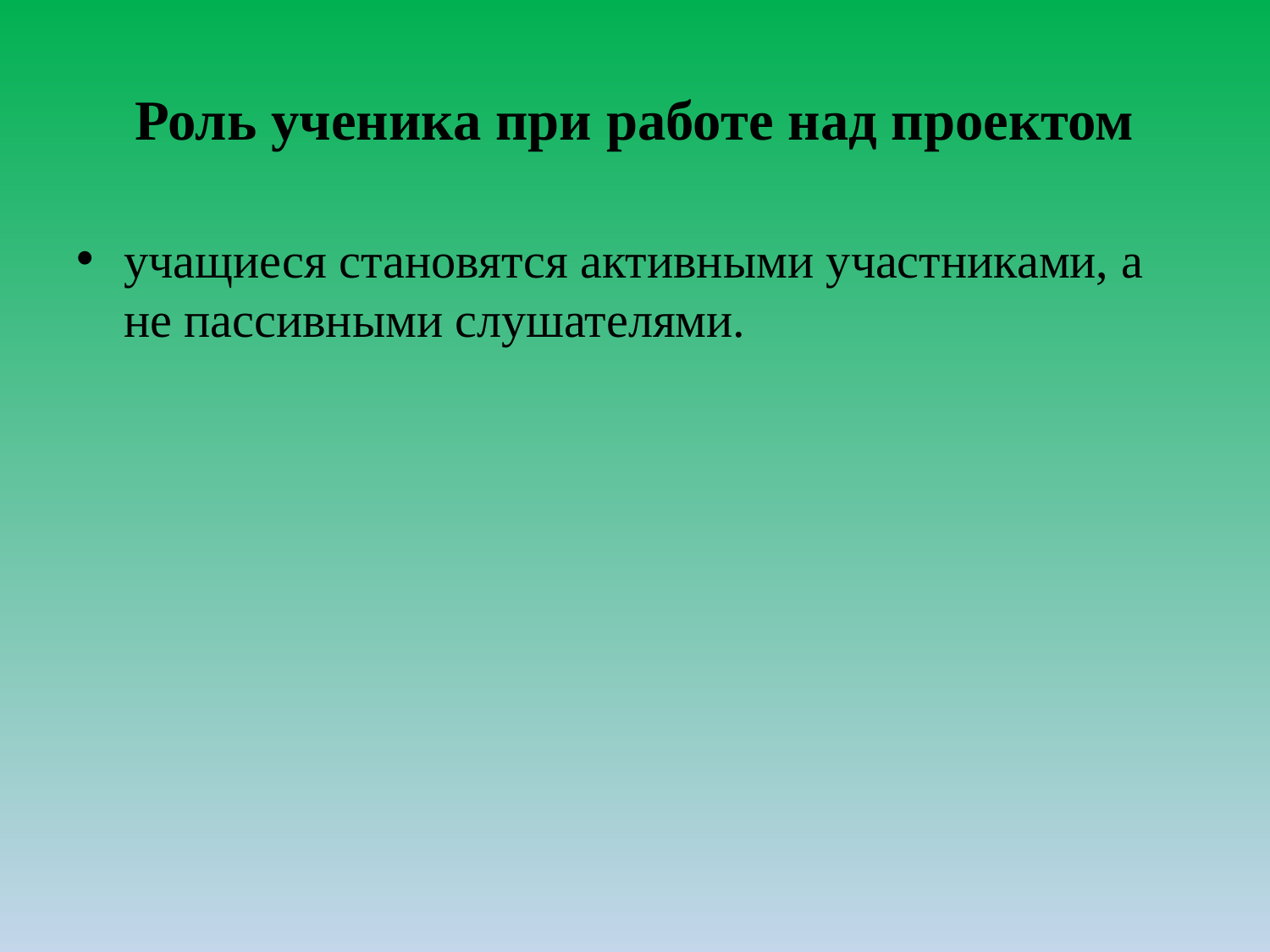

# Роль ученика при работе над проектом
учащиеся становятся активными участниками, а не пассивными слушателями.